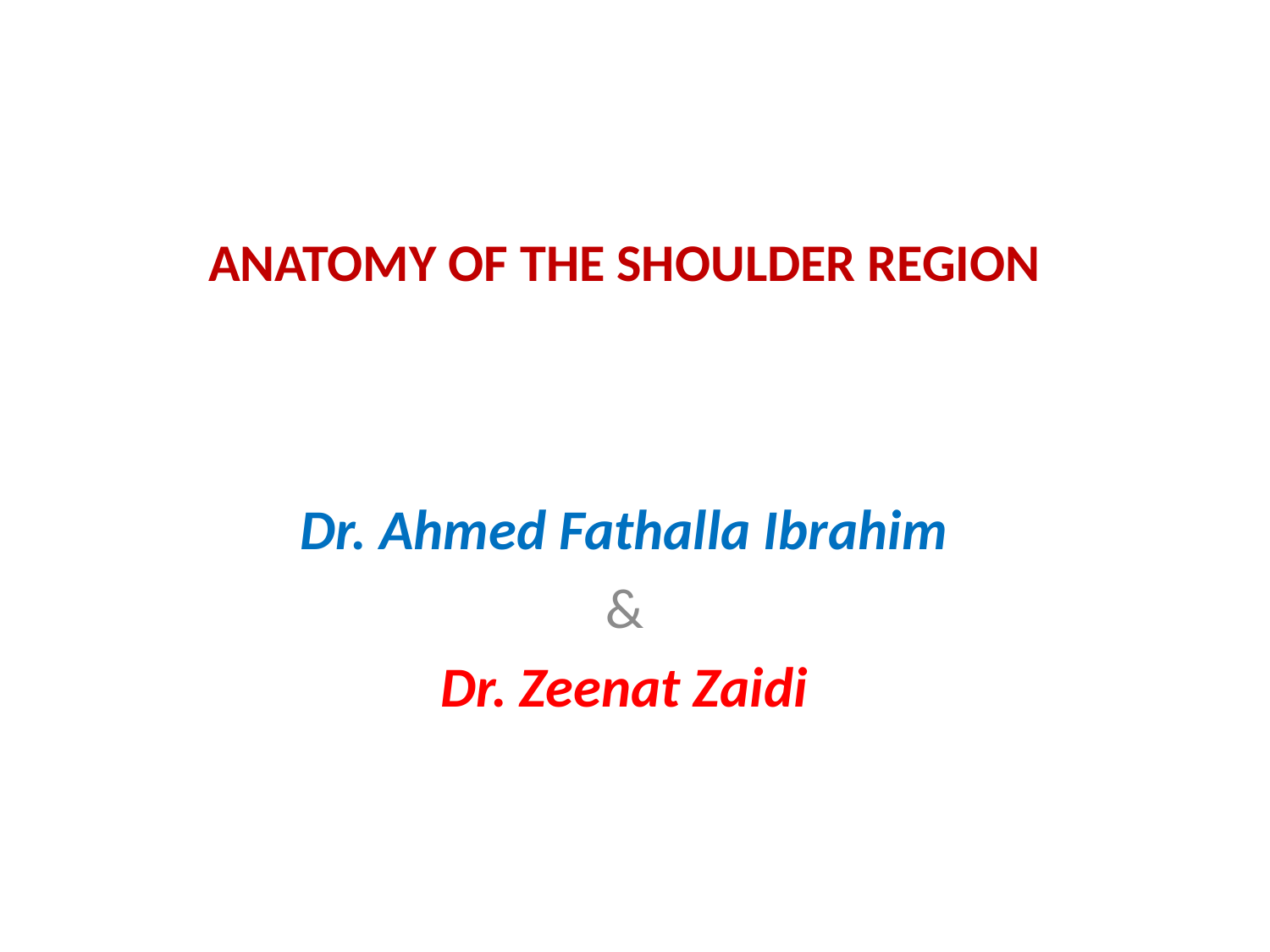

# ANATOMY OF THE SHOULDER REGION
Dr. Ahmed Fathalla Ibrahim
&
Dr. Zeenat Zaidi